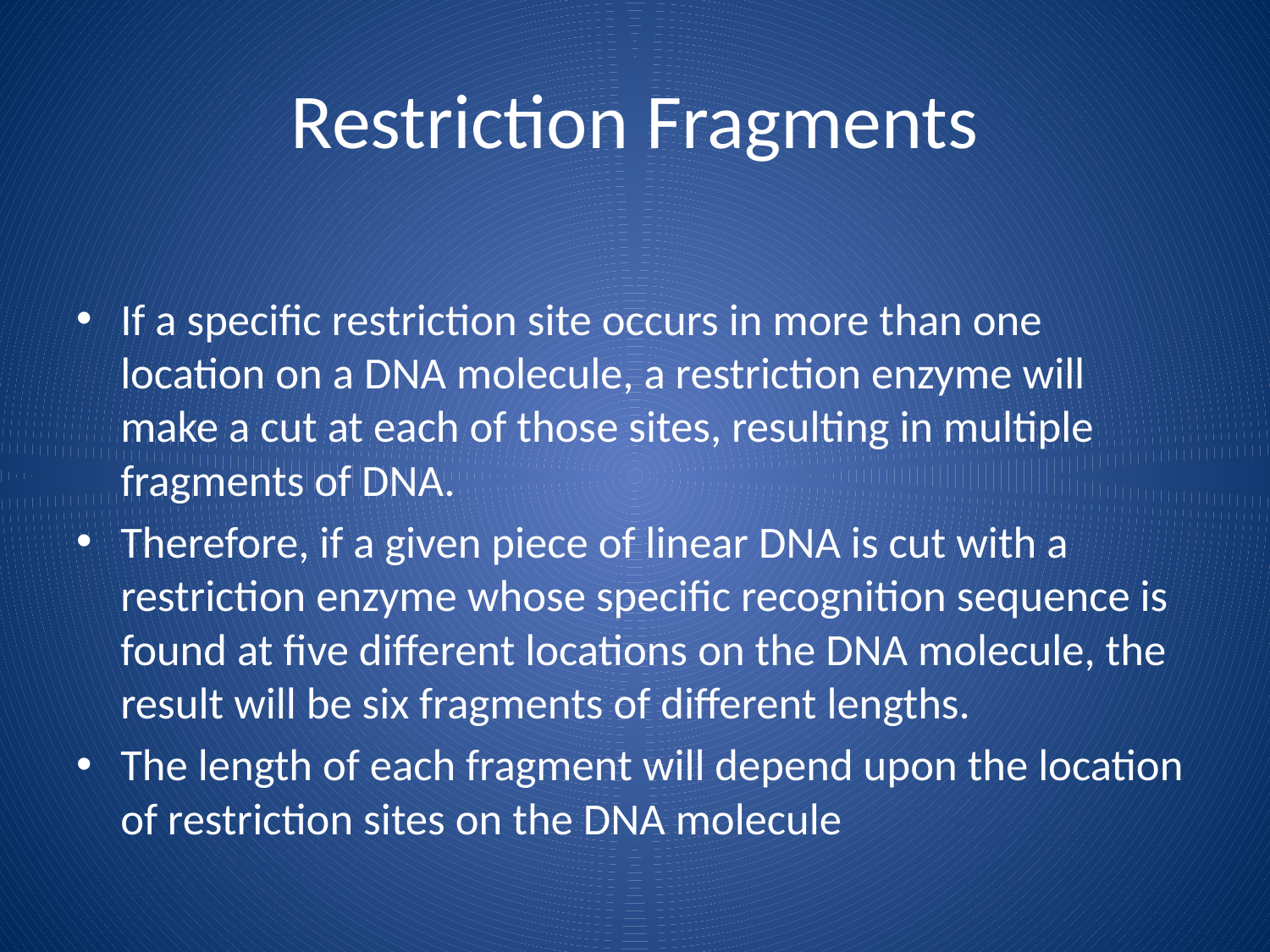

# Restriction Fragments

If a specific restriction site occurs in more than one location on a DNA molecule, a restriction enzyme will make a cut at each of those sites, resulting in multiple fragments of DNA.
Therefore, if a given piece of linear DNA is cut with a restriction enzyme whose specific recognition sequence is found at five different locations on the DNA molecule, the result will be six fragments of different lengths.
The length of each fragment will depend upon the location of restriction sites on the DNA molecule